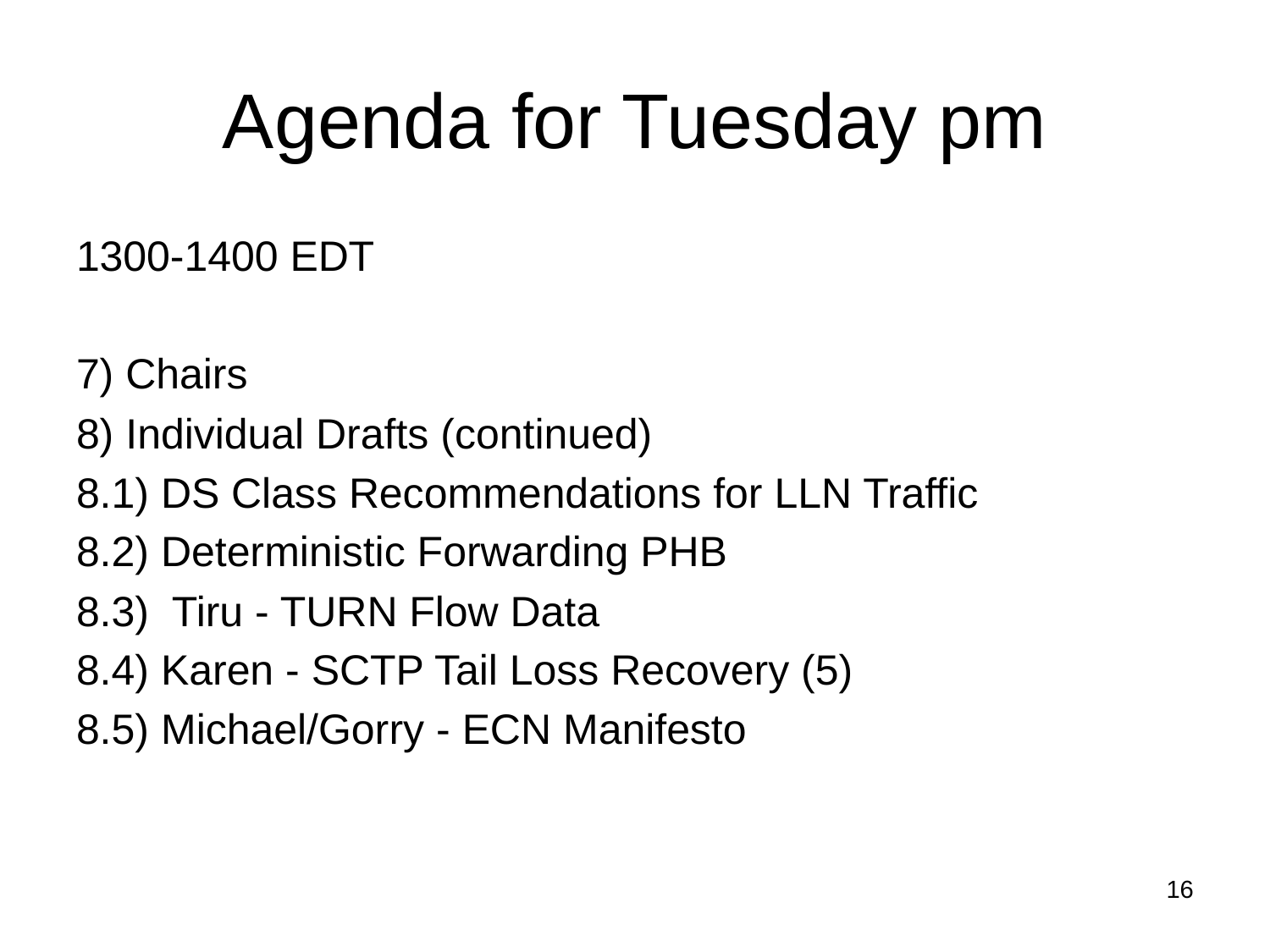

# Agenda for Tuesday pm
1300-1400 EDT

7) Chairs
8) Individual Drafts (continued)
8.1) DS Class Recommendations for LLN Traffic
8.2) Deterministic Forwarding PHB
8.3)  Tiru - TURN Flow Data
8.4) Karen - SCTP Tail Loss Recovery (5)
8.5) Michael/Gorry - ECN Manifesto
16